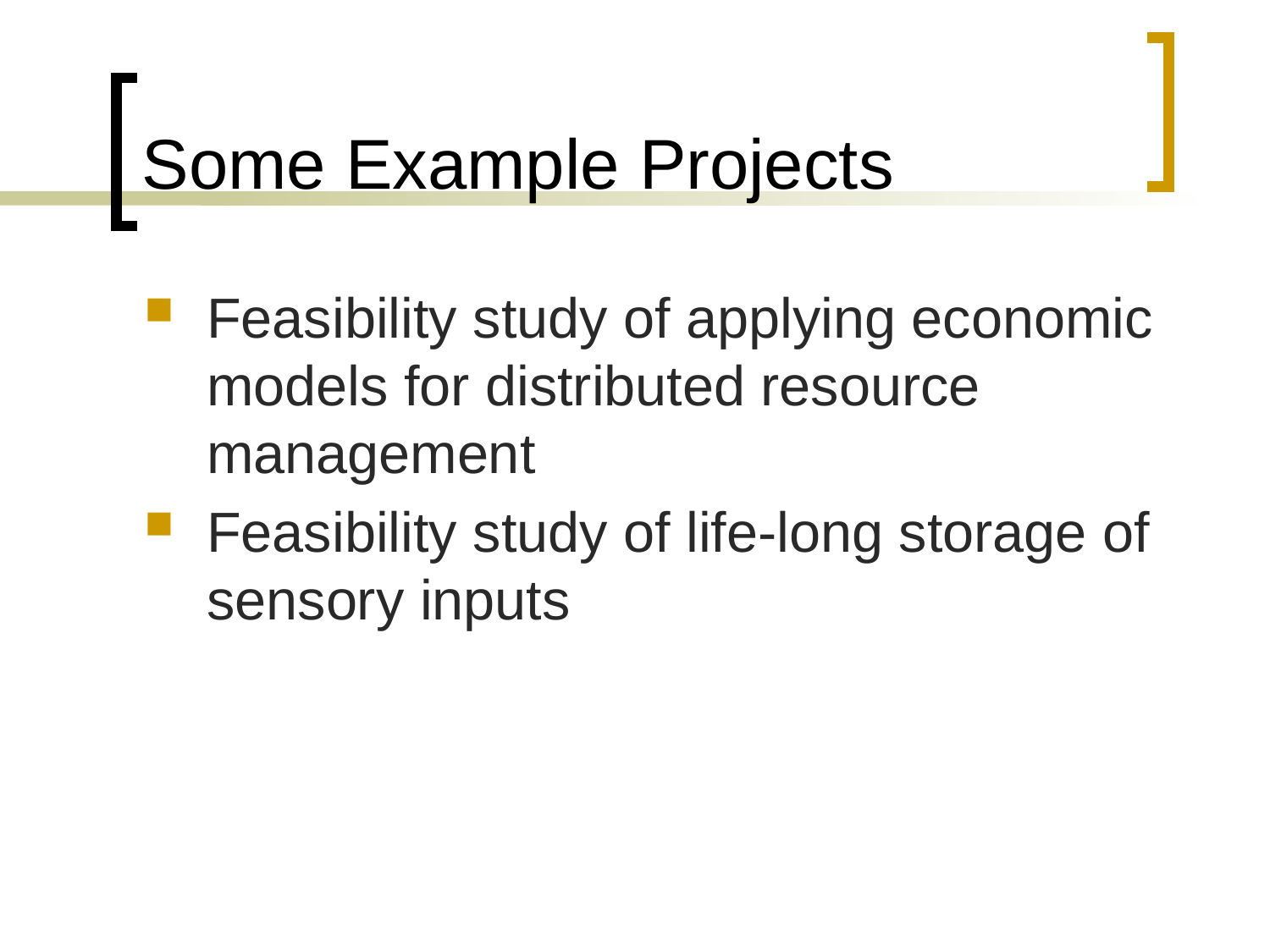

# Some Example Projects
Feasibility study of applying economic models for distributed resource management
Feasibility study of life-long storage of sensory inputs